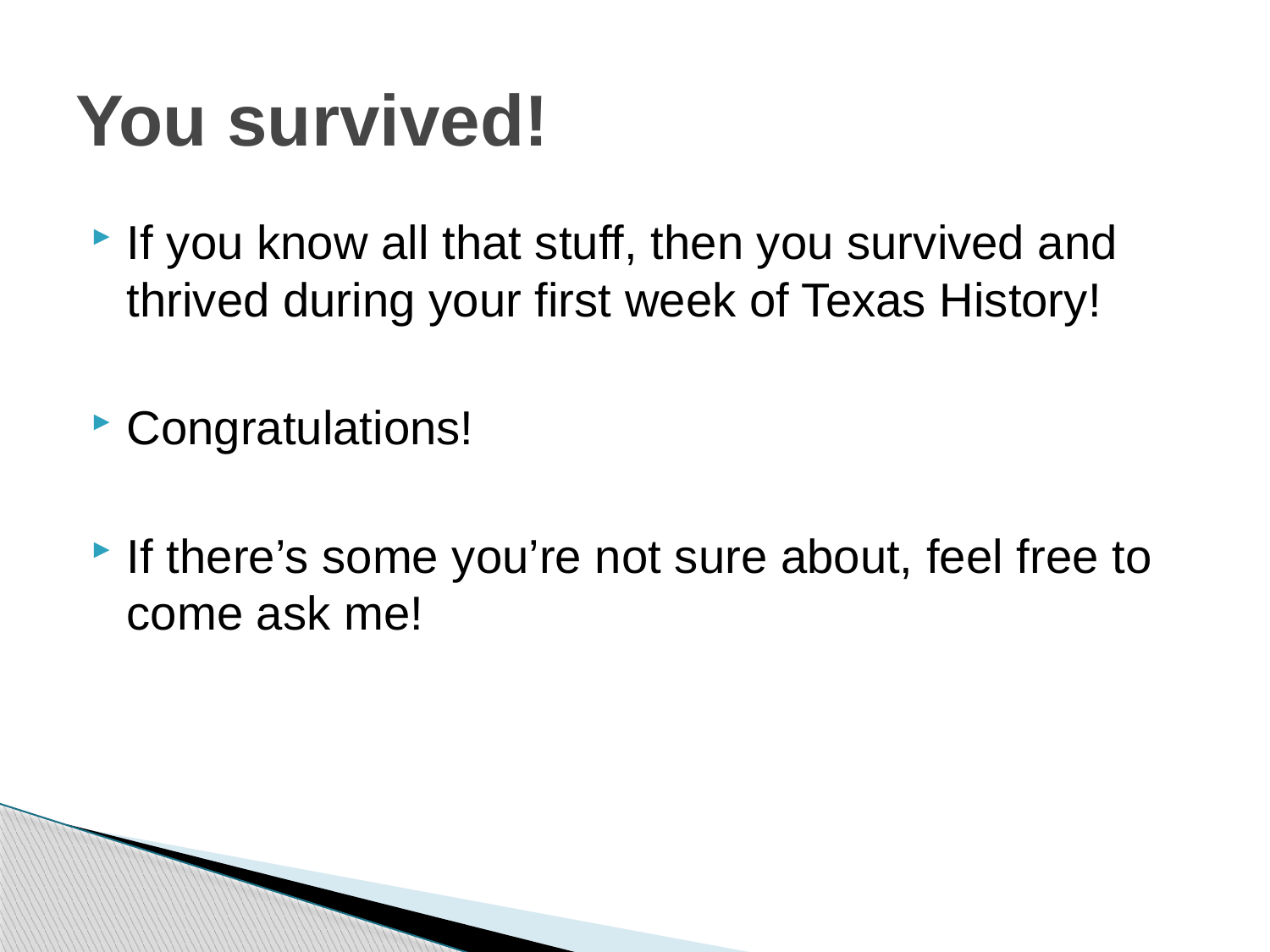

# You survived!
If you know all that stuff, then you survived and thrived during your first week of Texas History!

Congratulations!

If there’s some you’re not sure about, feel free to come ask me!